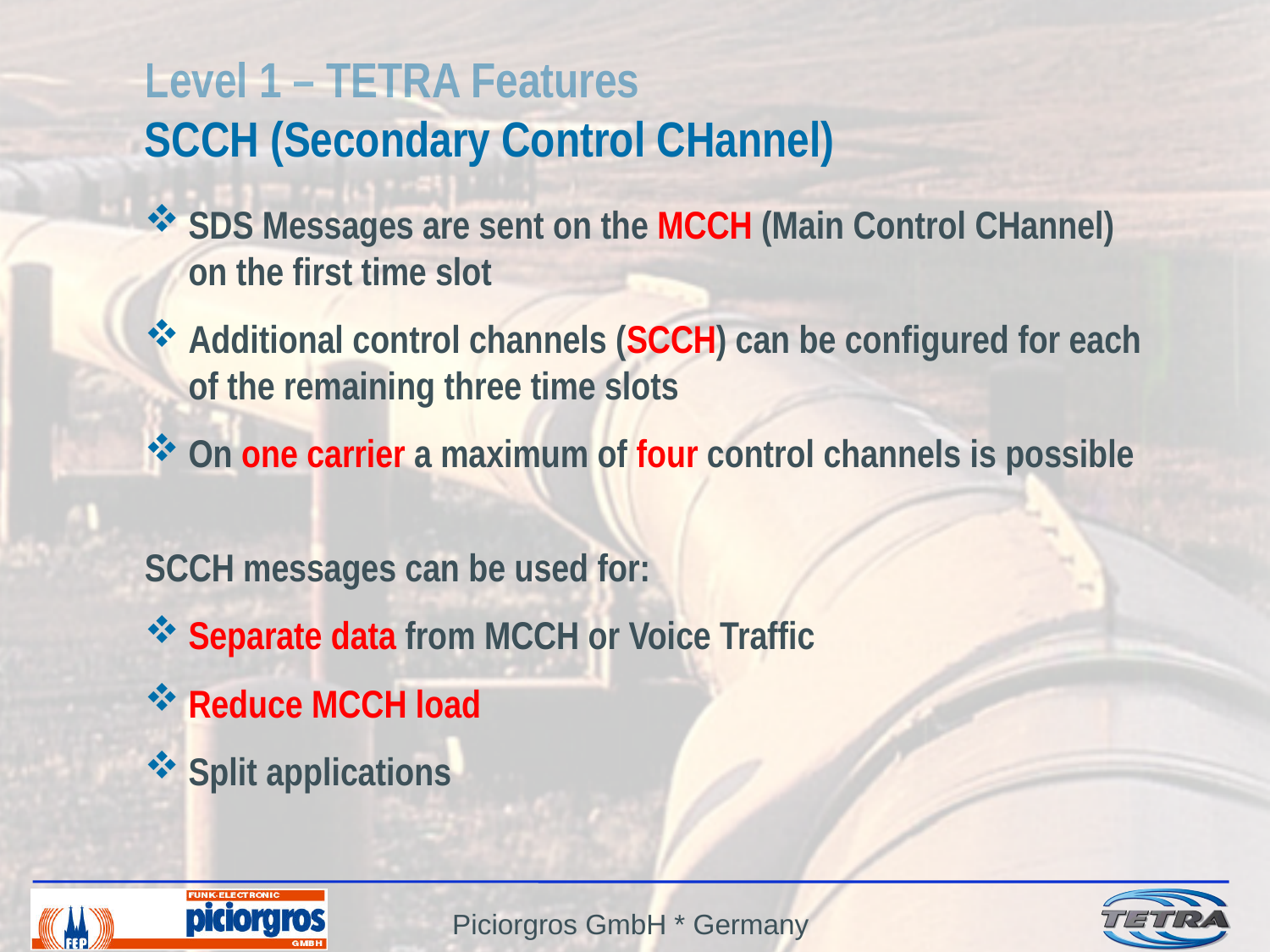

# Level 1 – TETRA Features SCCH (Secondary Control CHannel)
SDS Messages are sent on the MCCH (Main Control CHannel) on the first time slot
Additional control channels (SCCH) can be configured for each of the remaining three time slots
On one carrier a maximum of four control channels is possible
SCCH messages can be used for:
Separate data from MCCH or Voice Traffic
Reduce MCCH load
Split applications